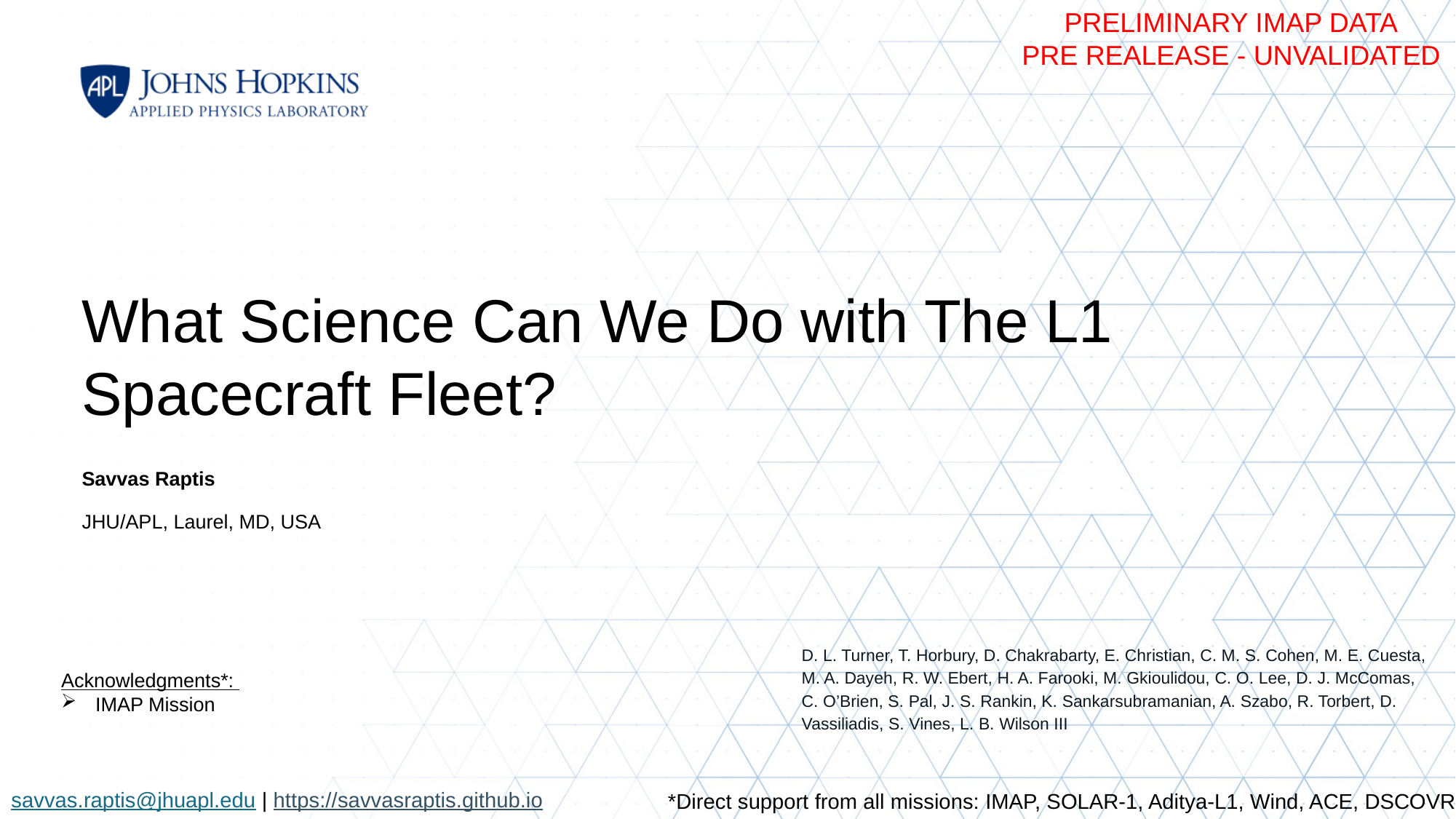

PRELIMINARY IMAP DATA
PRE REALEASE - UNVALIDATED
# What Science Can We Do with The L1 Spacecraft Fleet?
Savvas Raptis

JHU/APL, Laurel, MD, USA

D. L. Turner, T. Horbury, D. Chakrabarty, E. Christian, C. M. S. Cohen, M. E. Cuesta, M. A. Dayeh, R. W. Ebert, H. A. Farooki, M. Gkioulidou, C. O. Lee, D. J. McComas, C. O’Brien, S. Pal, J. S. Rankin, K. Sankarsubramanian, A. Szabo, R. Torbert, D. Vassiliadis, S. Vines, L. B. Wilson III
Acknowledgments*:
IMAP Mission

savvas.raptis@jhuapl.edu | https://savvasraptis.github.io
*Direct support from all missions: IMAP, SOLAR-1, Aditya-L1, Wind, ACE, DSCOVR